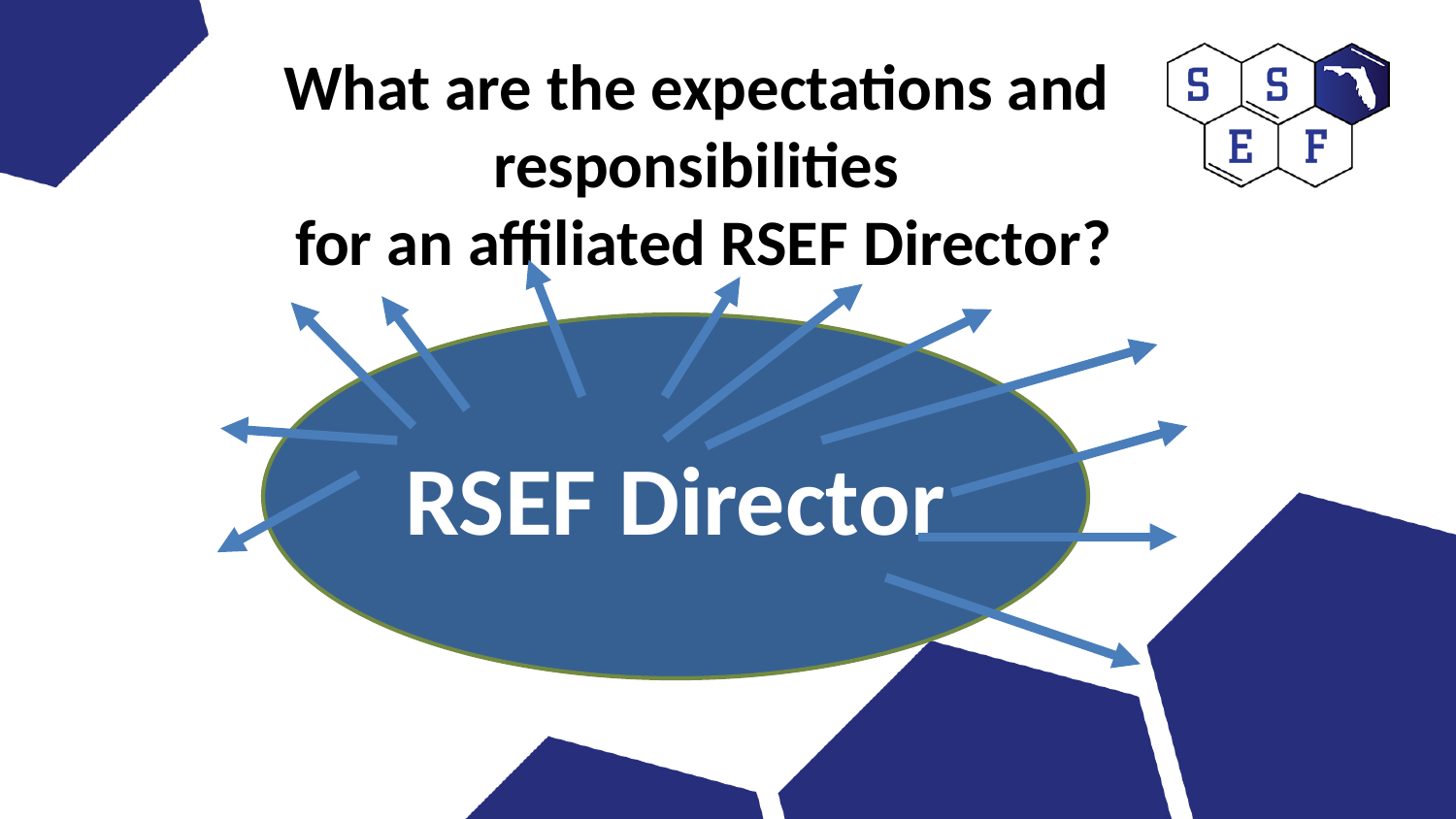

# What are the expectations and responsibilities for an affiliated RSEF Director?
RSEF Director